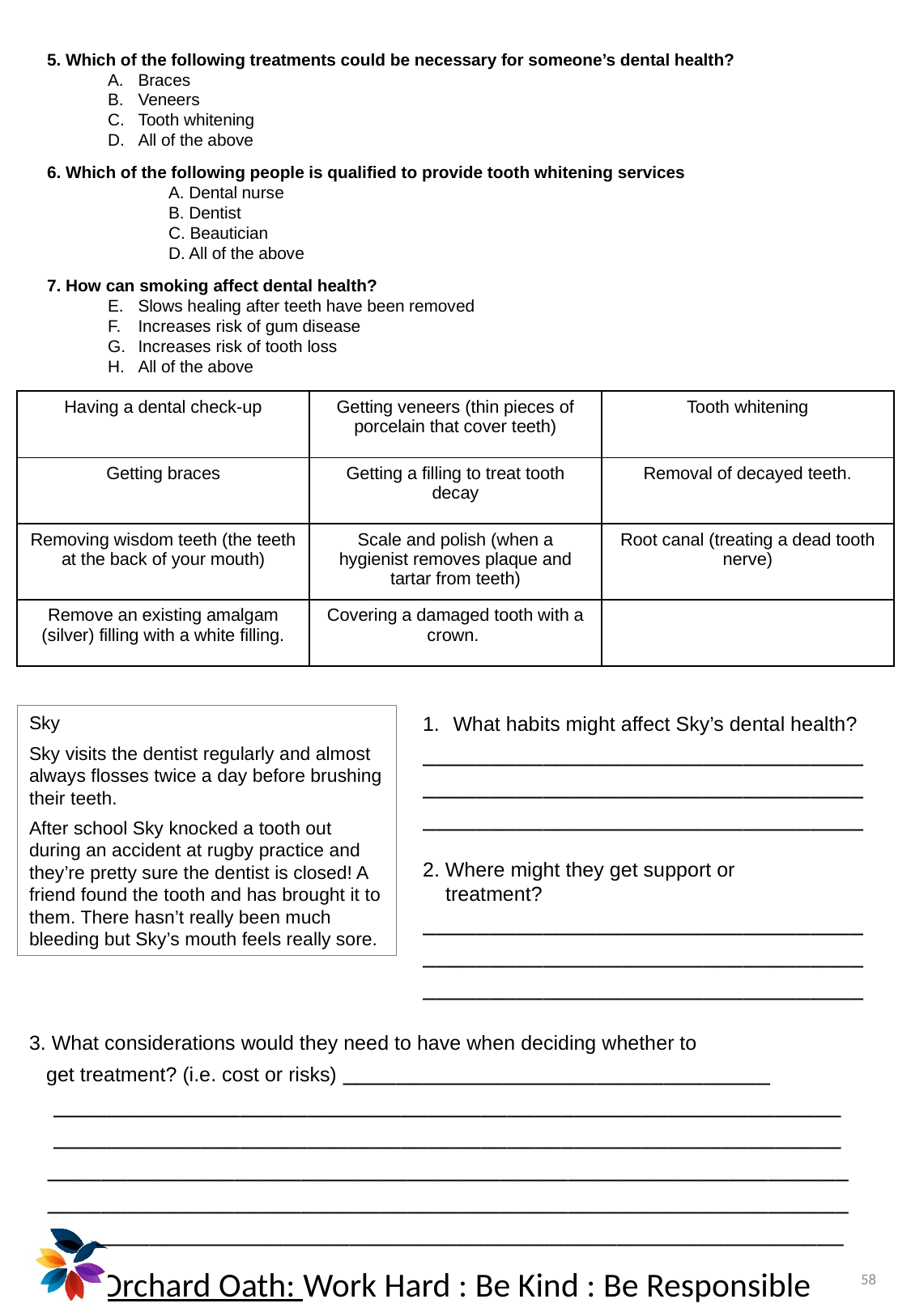

5. Which of the following treatments could be necessary for someone’s dental health?
Braces
Veneers
Tooth whitening
All of the above

6. Which of the following people is qualified to provide tooth whitening services
	A. Dental nurse
	B. Dentist
	C. Beautician
	D. All of the above

7. How can smoking affect dental health?
Slows healing after teeth have been removed
Increases risk of gum disease
Increases risk of tooth loss
All of the above
| Having a dental check-up | Getting veneers (thin pieces of porcelain that cover teeth) | Tooth whitening |
| --- | --- | --- |
| Getting braces | Getting a filling to treat tooth decay | Removal of decayed teeth. |
| Removing wisdom teeth (the teeth at the back of your mouth) | Scale and polish (when a hygienist removes plaque and tartar from teeth) | Root canal (treating a dead tooth nerve) |
| Remove an existing amalgam (silver) filling with a white filling. | Covering a damaged tooth with a crown. |  |
Sky

Sky visits the dentist regularly and almost always flosses twice a day before brushing their teeth.

After school Sky knocked a tooth out during an accident at rugby practice and they’re pretty sure the dentist is closed! A friend found the tooth and has brought it to them. There hasn’t really been much bleeding but Sky’s mouth feels really sore.
What habits might affect Sky’s dental health?
_________________________________
_________________________________
_________________________________

2. Where might they get support or
    treatment? _________________________________
_________________________________
_________________________________

3. What considerations would they need to have when deciding whether to
   get treatment? (i.e. cost or risks) ________________________________
    ___________________________________________________________
    ___________________________________________________________
   ____________________________________________________________
   ____________________________________________________________
           ________________________________________________________

58